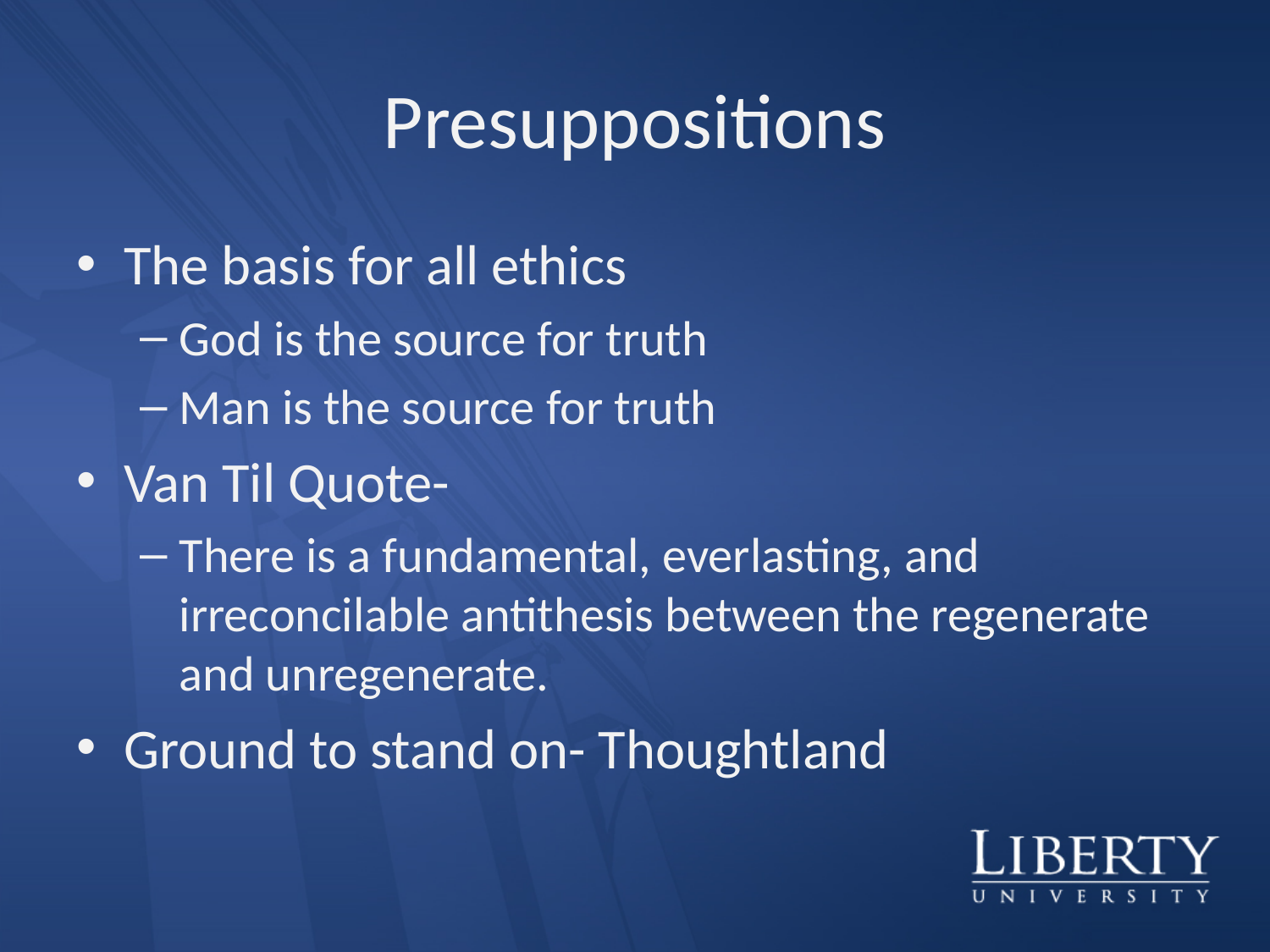

# Presuppositions
The basis for all ethics
God is the source for truth
Man is the source for truth
Van Til Quote-
There is a fundamental, everlasting, and irreconcilable antithesis between the regenerate and unregenerate.
Ground to stand on- Thoughtland